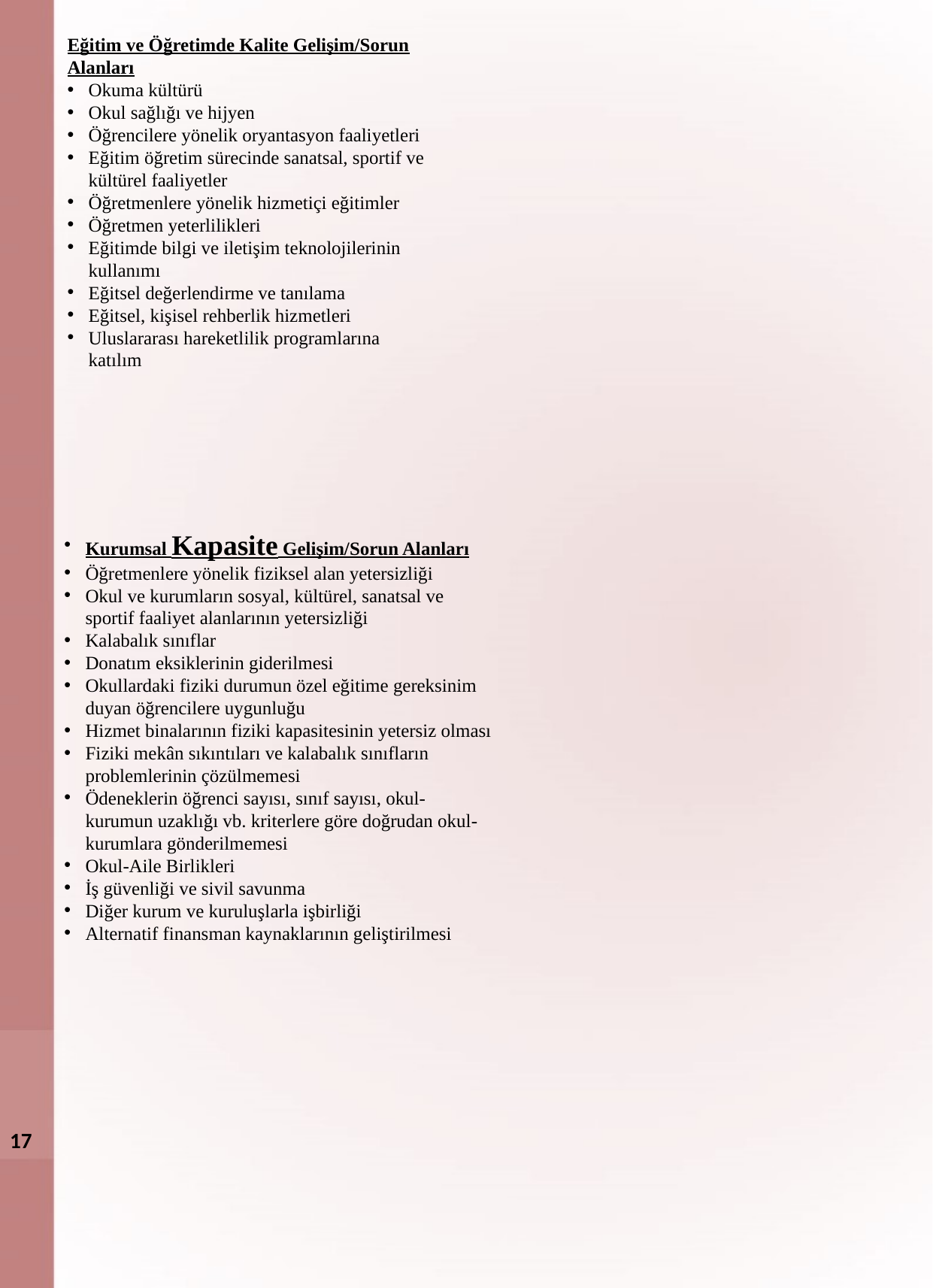

Eğitim ve Öğretimde Kalite Gelişim/Sorun Alanları
Okuma kültürü
Okul sağlığı ve hijyen
Öğrencilere yönelik oryantasyon faaliyetleri
Eğitim öğretim sürecinde sanatsal, sportif ve kültürel faaliyetler
Öğretmenlere yönelik hizmetiçi eğitimler
Öğretmen yeterlilikleri
Eğitimde bilgi ve iletişim teknolojilerinin kullanımı
Eğitsel değerlendirme ve tanılama
Eğitsel, kişisel rehberlik hizmetleri
Uluslararası hareketlilik programlarına katılım

Kurumsal Kapasite Gelişim/Sorun Alanları
Öğretmenlere yönelik fiziksel alan yetersizliği
Okul ve kurumların sosyal, kültürel, sanatsal ve sportif faaliyet alanlarının yetersizliği
Kalabalık sınıflar
Donatım eksiklerinin giderilmesi
Okullardaki fiziki durumun özel eğitime gereksinim duyan öğrencilere uygunluğu
Hizmet binalarının fiziki kapasitesinin yetersiz olması
Fiziki mekân sıkıntıları ve kalabalık sınıfların problemlerinin çözülmemesi
Ödeneklerin öğrenci sayısı, sınıf sayısı, okul-kurumun uzaklığı vb. kriterlere göre doğrudan okul-kurumlara gönderilmemesi
Okul-Aile Birlikleri
İş güvenliği ve sivil savunma
Diğer kurum ve kuruluşlarla işbirliği
Alternatif finansman kaynaklarının geliştirilmesi
17